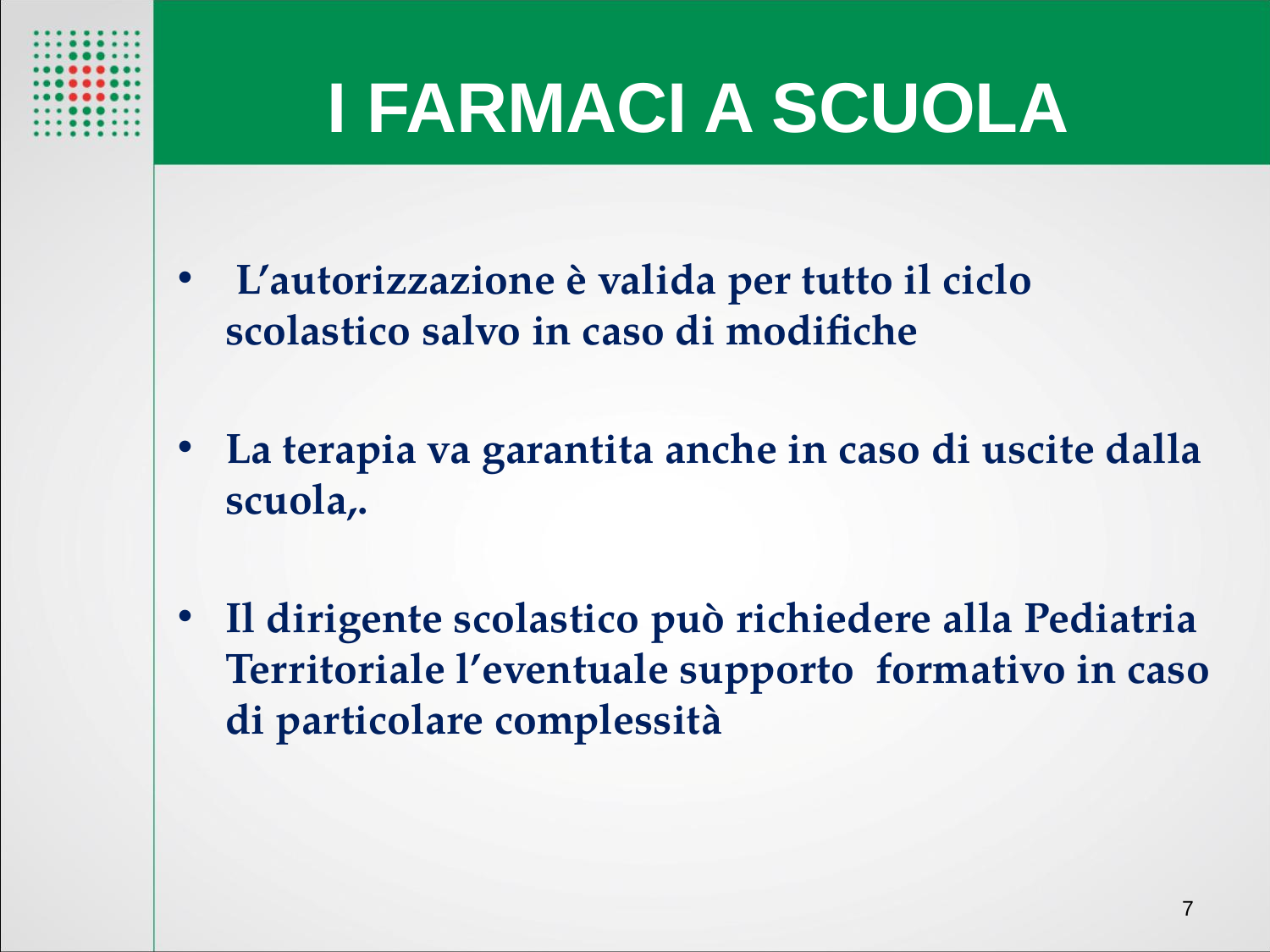

# I FARMACI A SCUOLA

 L’autorizzazione è valida per tutto il ciclo scolastico salvo in caso di modifiche

La terapia va garantita anche in caso di uscite dalla scuola,.

Il dirigente scolastico può richiedere alla Pediatria Territoriale l’eventuale supporto  formativo in caso di particolare complessità
7